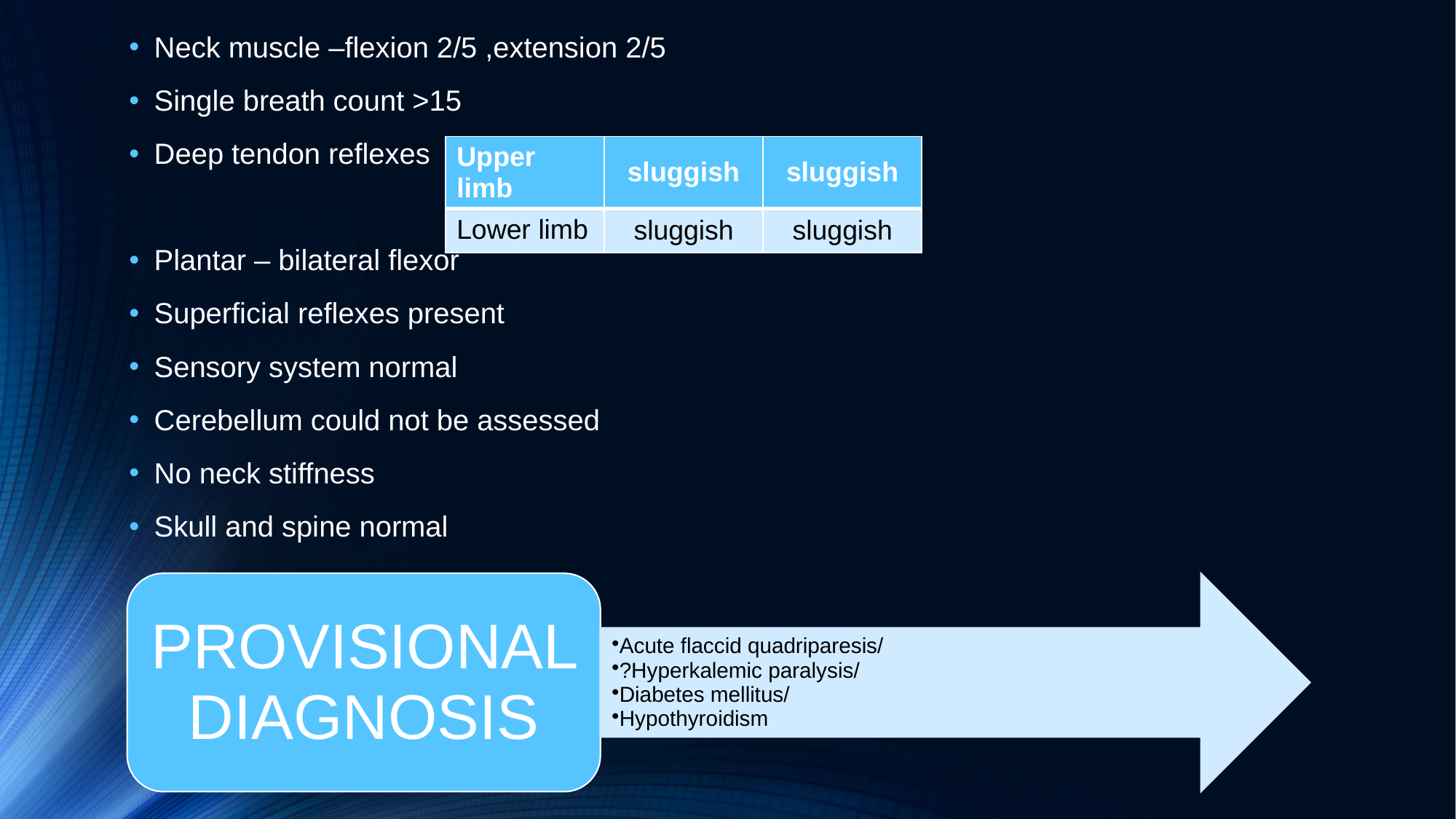

Neck muscle –flexion 2/5 ,extension 2/5
Single breath count >15
Deep tendon reflexes

Plantar – bilateral flexor
Superficial reflexes present
Sensory system normal
Cerebellum could not be assessed
No neck stiffness
Skull and spine normal
| Upper limb | sluggish | sluggish |
| --- | --- | --- |
| Lower limb | sluggish | sluggish |
PROVISIONAL DIAGNOSIS
Acute flaccid quadriparesis/
?Hyperkalemic paralysis/
Diabetes mellitus/
Hypothyroidism